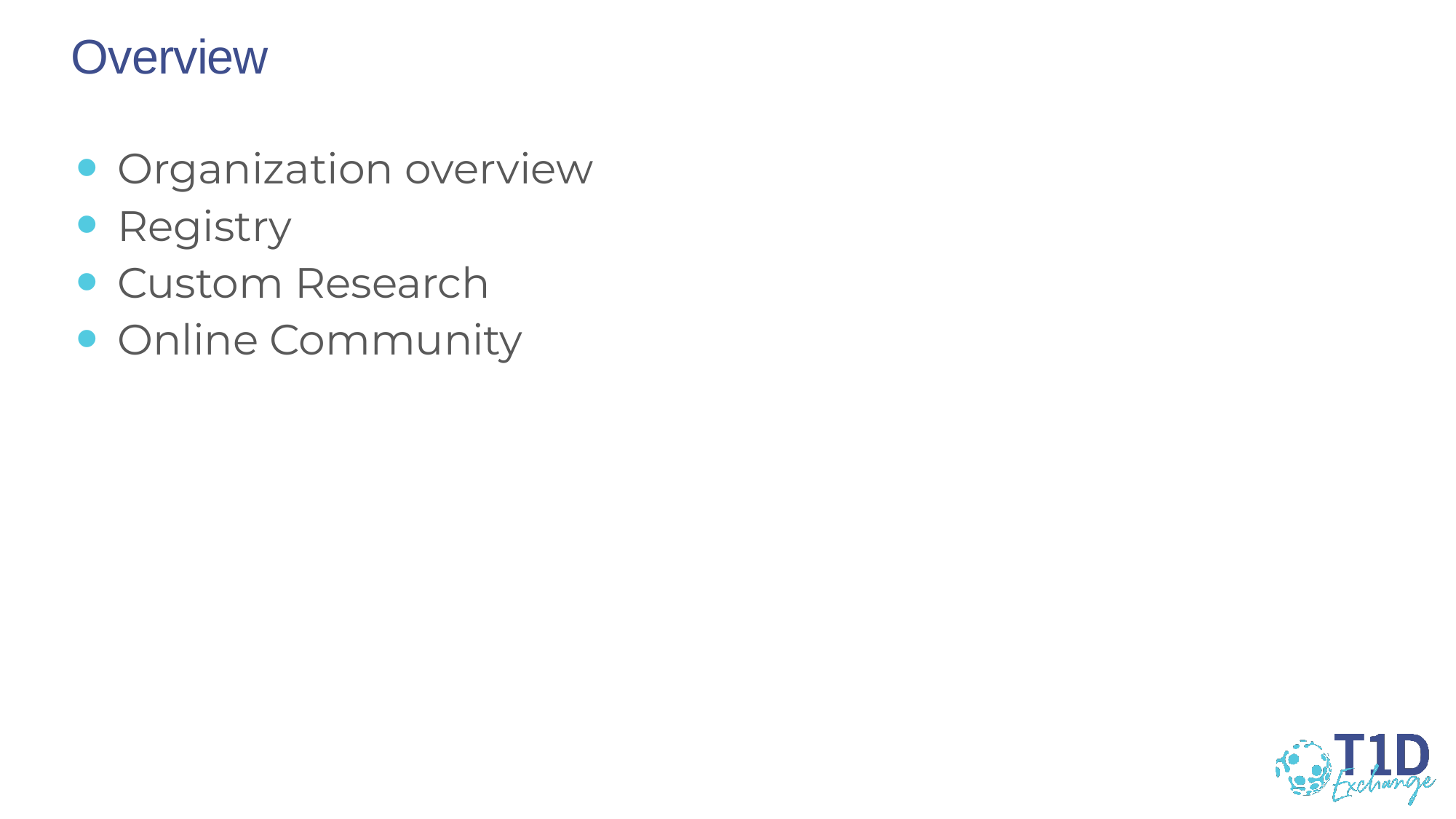

# Overview
Organization overview
Registry
Custom Research
Online Community